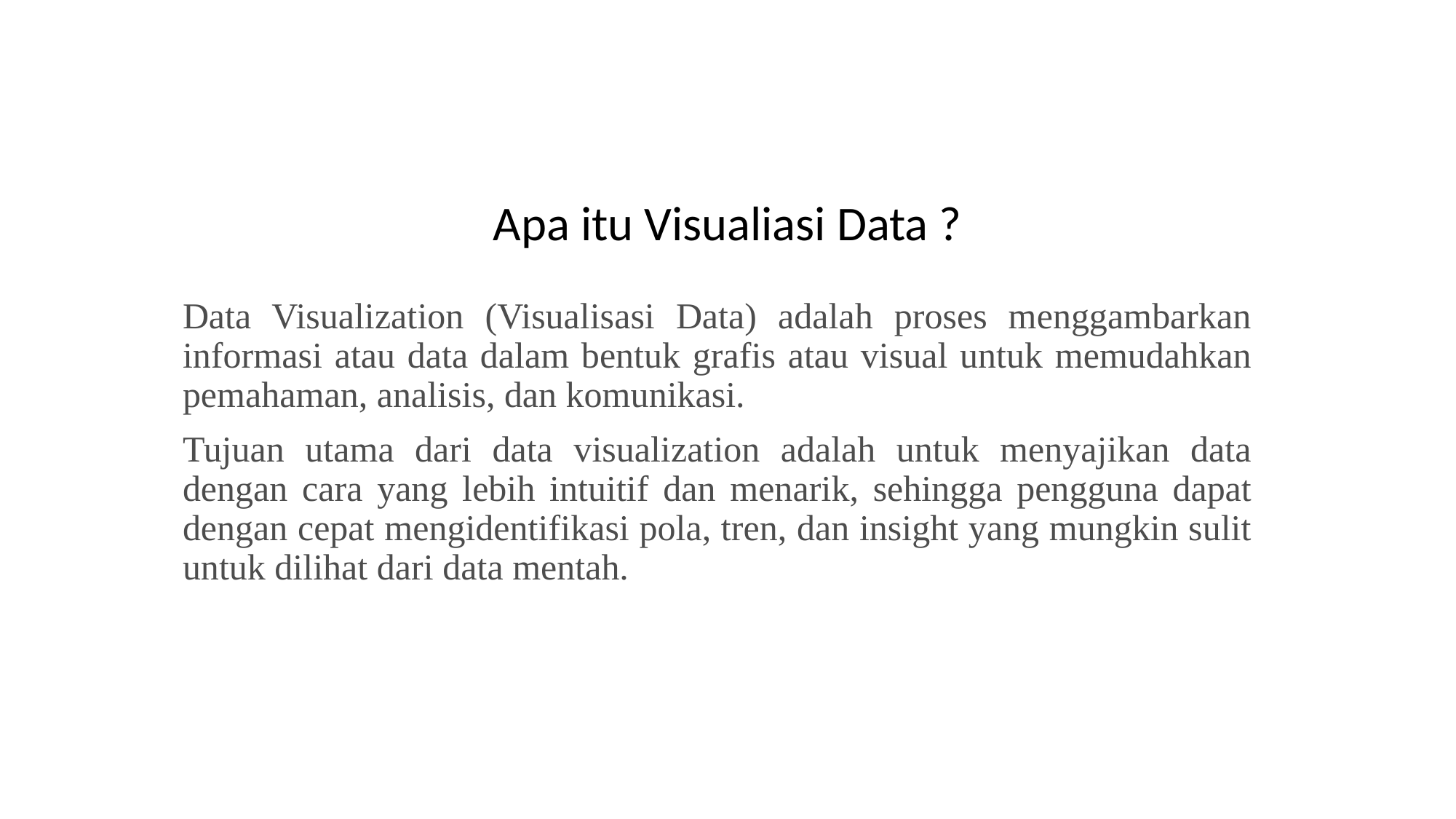

# Apa itu Visualiasi Data ?
Data Visualization (Visualisasi Data) adalah proses menggambarkan informasi atau data dalam bentuk grafis atau visual untuk memudahkan pemahaman, analisis, dan komunikasi.
Tujuan utama dari data visualization adalah untuk menyajikan data dengan cara yang lebih intuitif dan menarik, sehingga pengguna dapat dengan cepat mengidentifikasi pola, tren, dan insight yang mungkin sulit untuk dilihat dari data mentah.